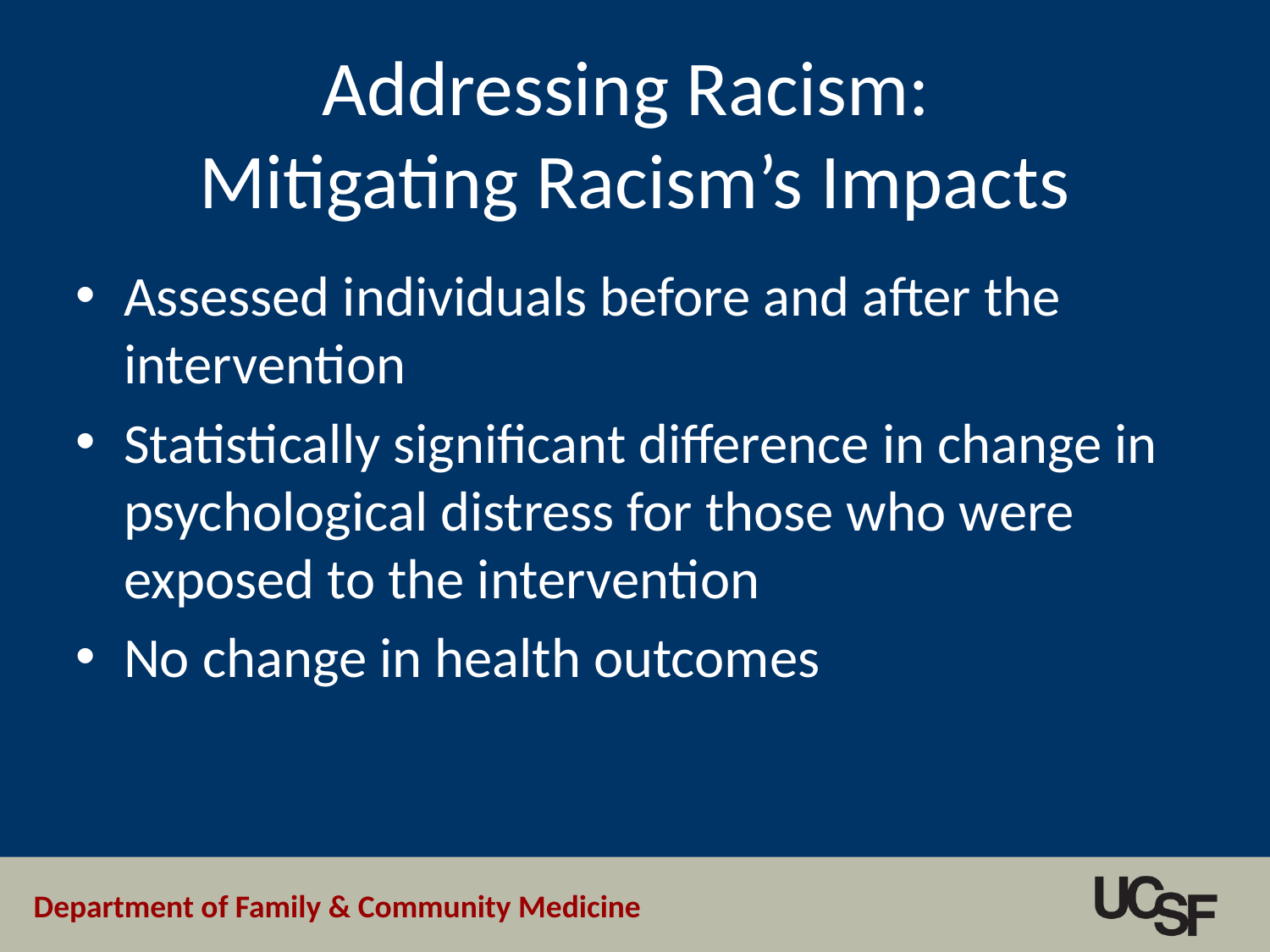

Addressing Racism:
Mitigating Racism’s Impacts
Assessed individuals before and after the intervention
Statistically significant difference in change in psychological distress for those who were exposed to the intervention
No change in health outcomes